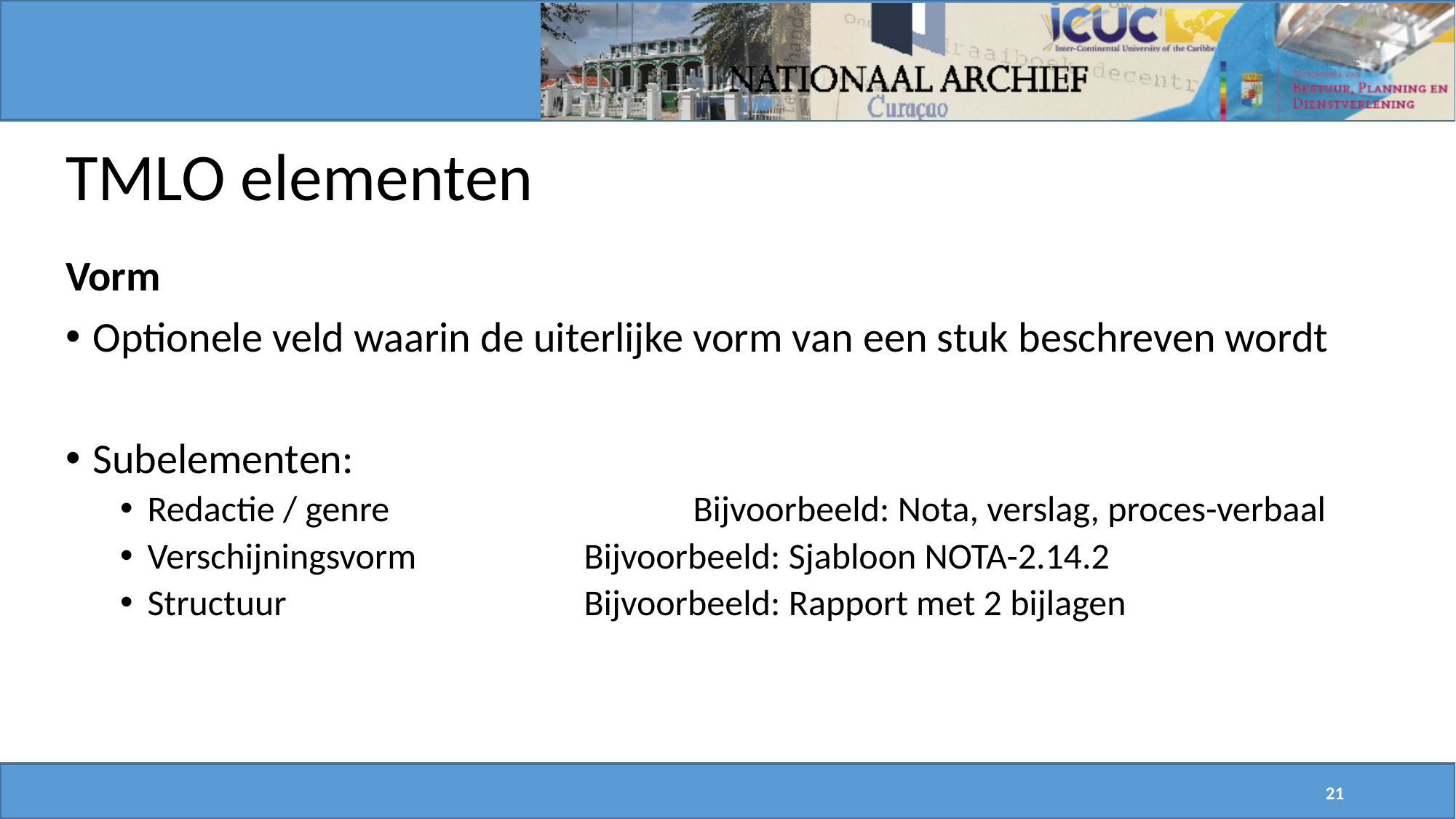

# TMLO elementen
Vorm
Optionele veld waarin de uiterlijke vorm van een stuk beschreven wordt

Subelementen:
Redactie / genre			Bijvoorbeeld: Nota, verslag, proces-verbaal
Verschijningsvorm		Bijvoorbeeld: Sjabloon NOTA-2.14.2
Structuur			Bijvoorbeeld: Rapport met 2 bijlagen
21